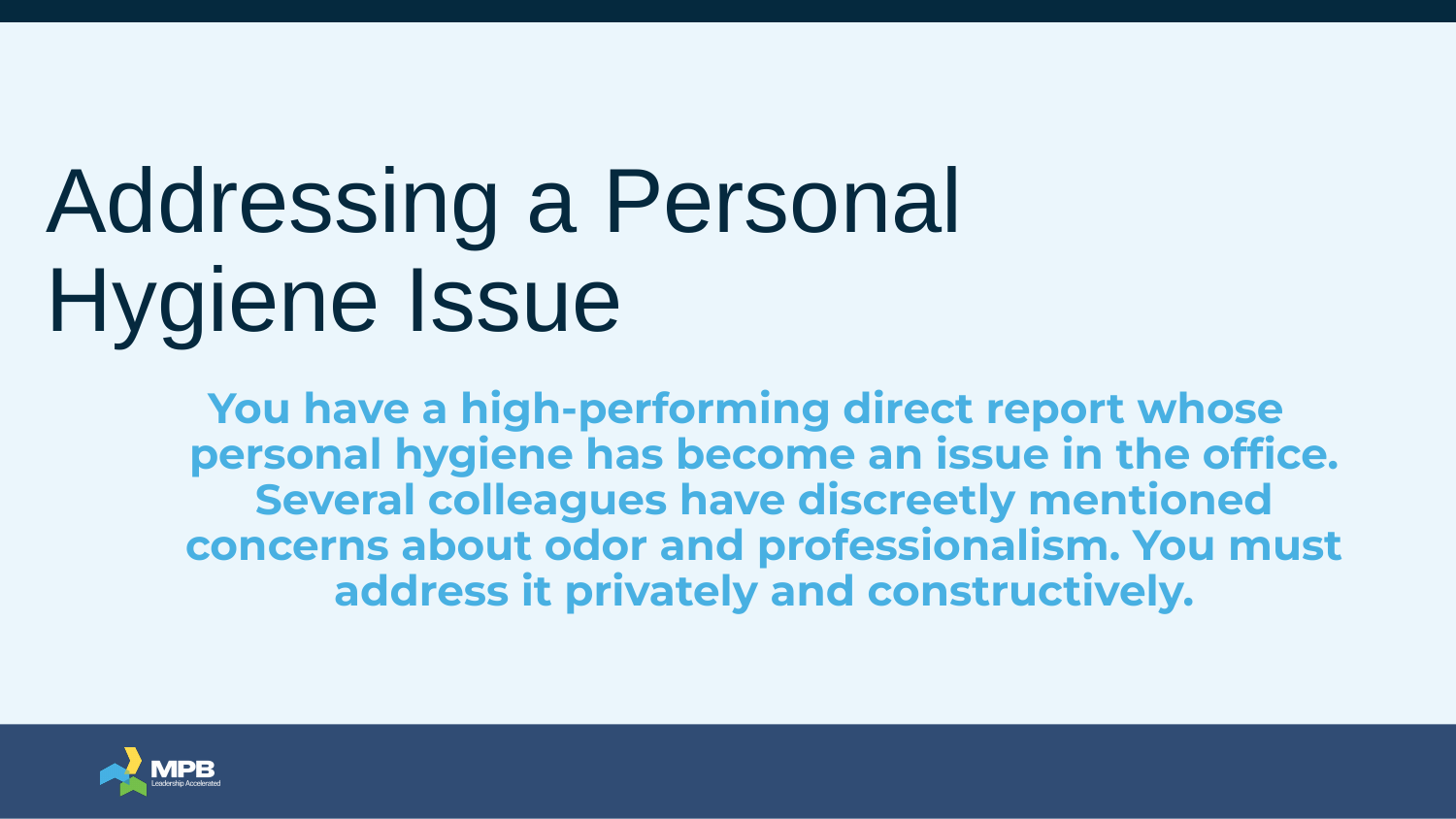

# Addressing a Personal Hygiene Issue
You have a high-performing direct report whose personal hygiene has become an issue in the office. Several colleagues have discreetly mentioned concerns about odor and professionalism. You must address it privately and constructively.